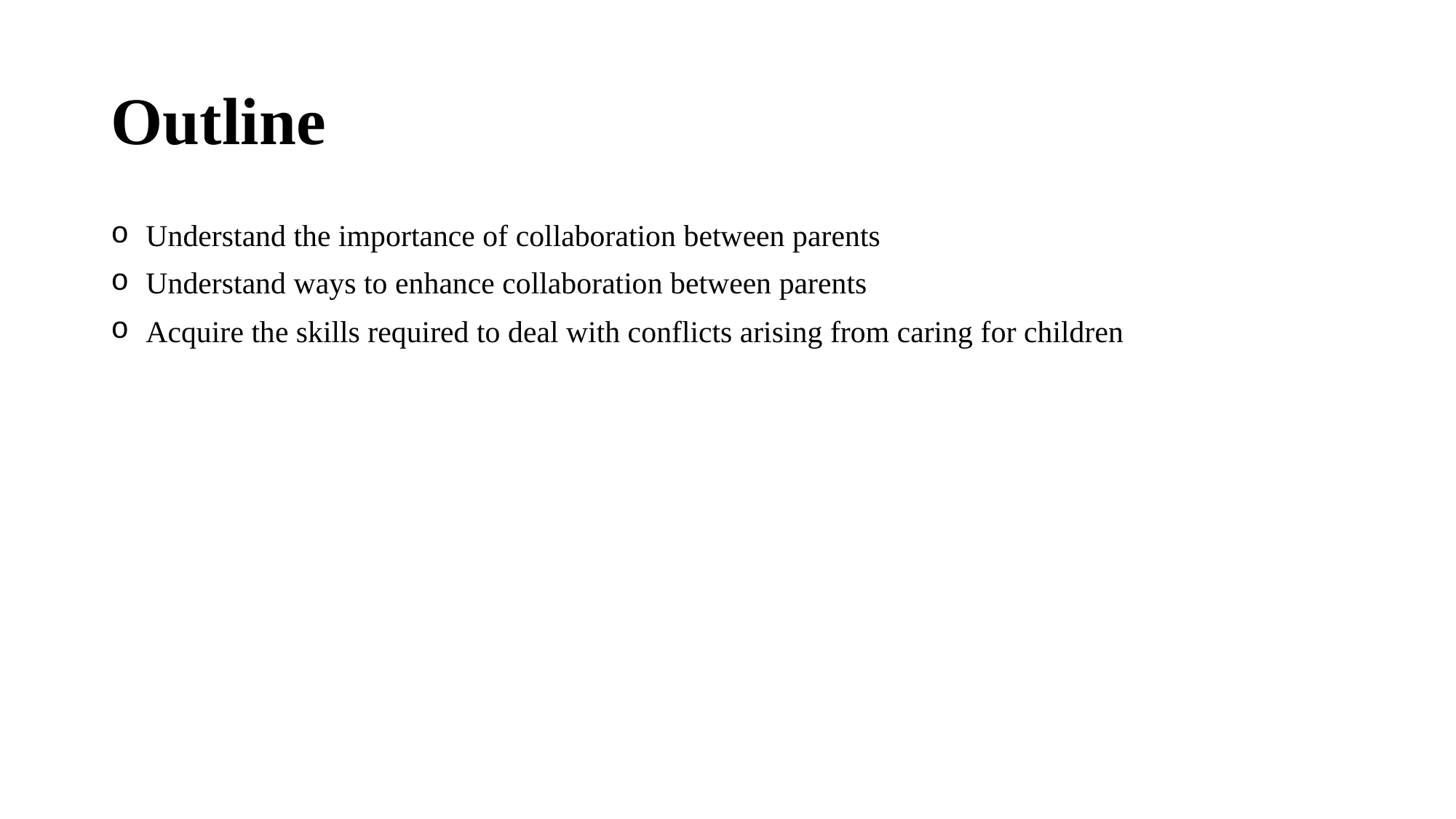

# Outline
 Understand the importance of collaboration between parents
 Understand ways to enhance collaboration between parents
 Acquire the skills required to deal with conflicts arising from caring for children